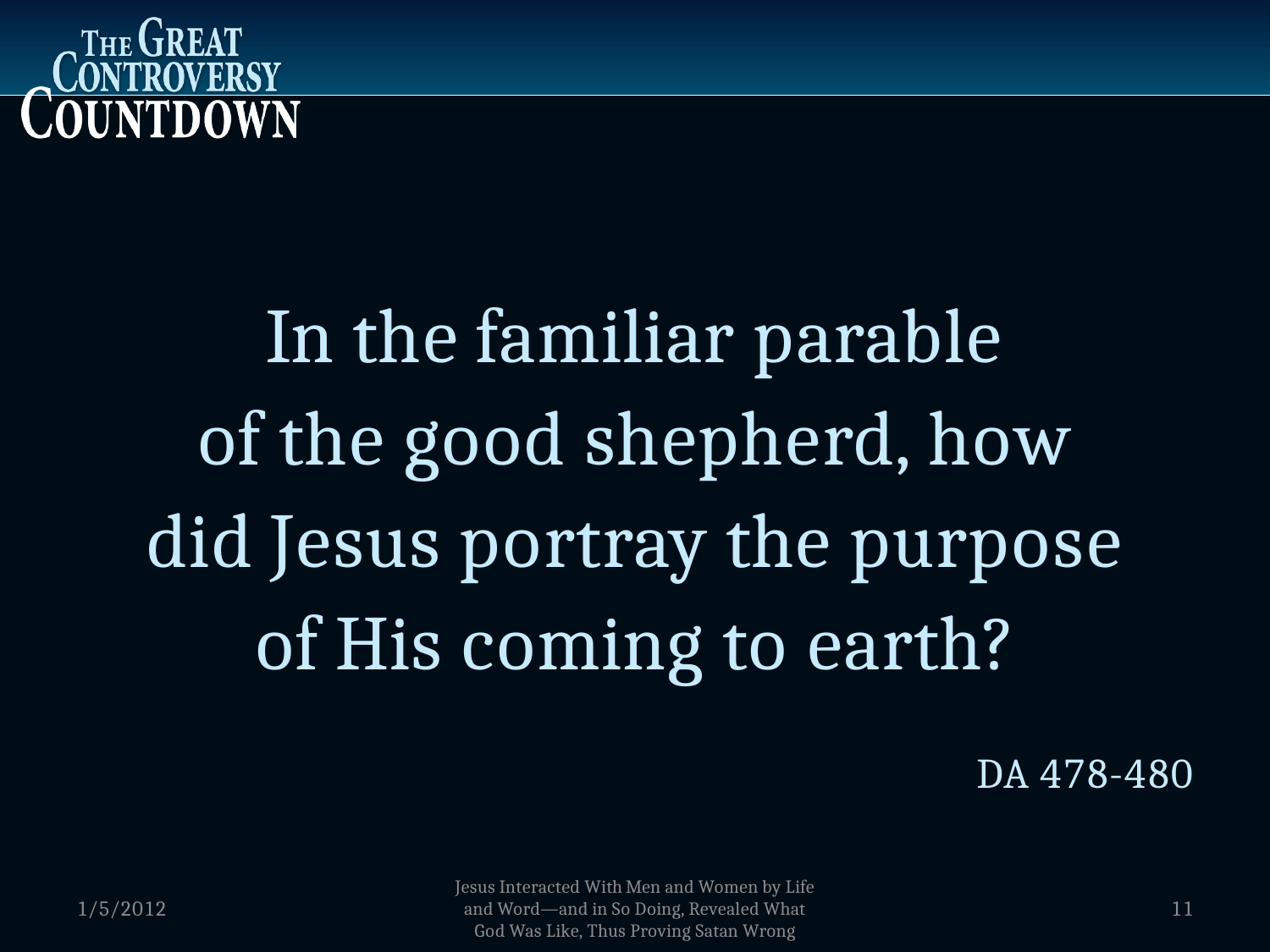

In the familiar parable
of the good shepherd, how
did Jesus portray the purpose
of His coming to earth?

DA 478-480
1/5/2012
Jesus Interacted With Men and Women by Life and Word—and in So Doing, Revealed What God Was Like, Thus Proving Satan Wrong
11